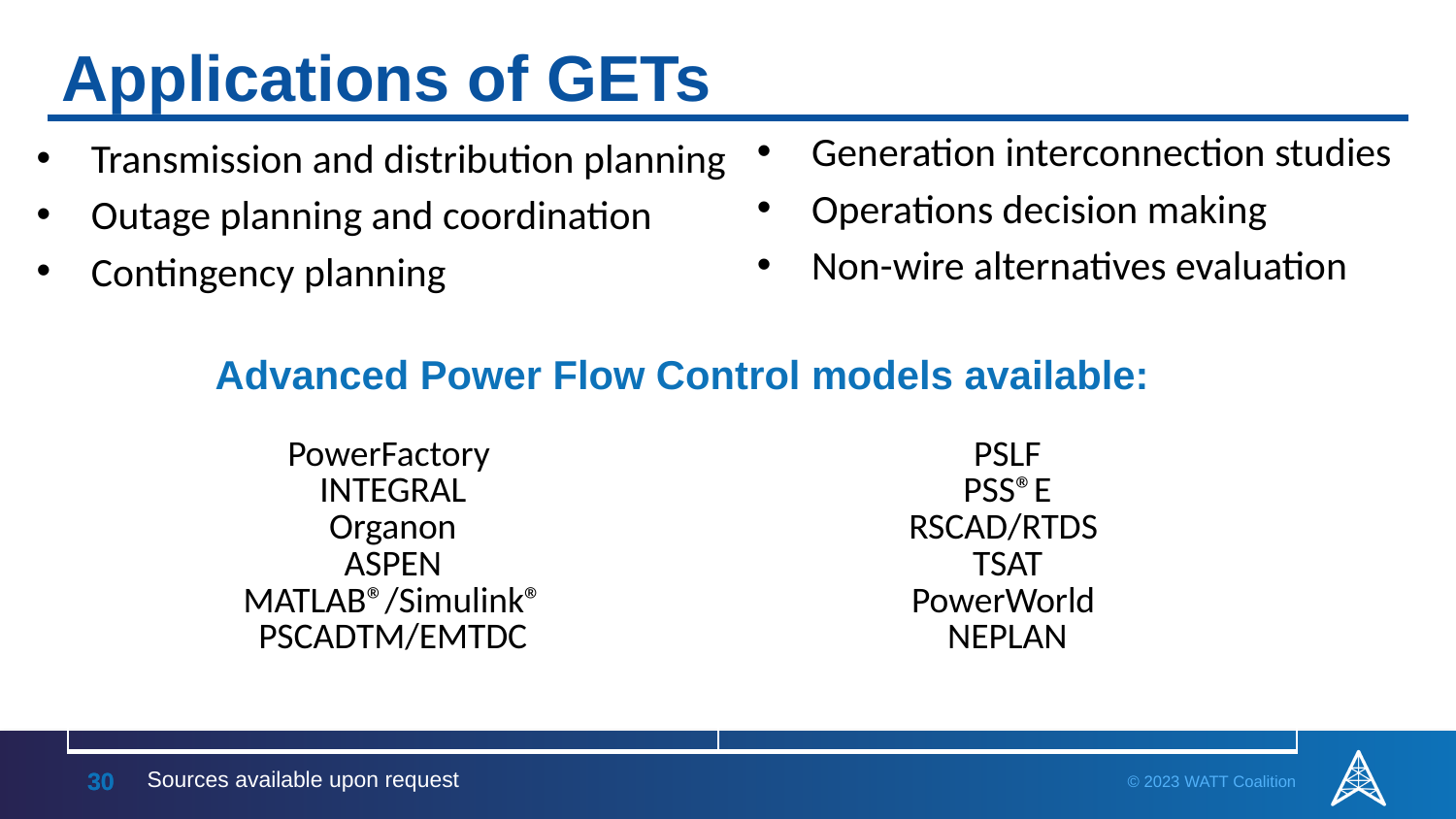

# Applications of GETs
Generation interconnection studies
Operations decision making
Non-wire alternatives evaluation

Transmission and distribution planning
Outage planning and coordination
Contingency planning

Advanced Power Flow Control models available:
| PowerFactory  INTEGRAL Organon ASPEN MATLAB®/Simulink® PSCADTM/EMTDC | PSLF PSS®E RSCAD/RTDS  TSAT PowerWorld  NEPLAN |
| --- | --- |
Sources available upon request
30
© 2023 WATT Coalition